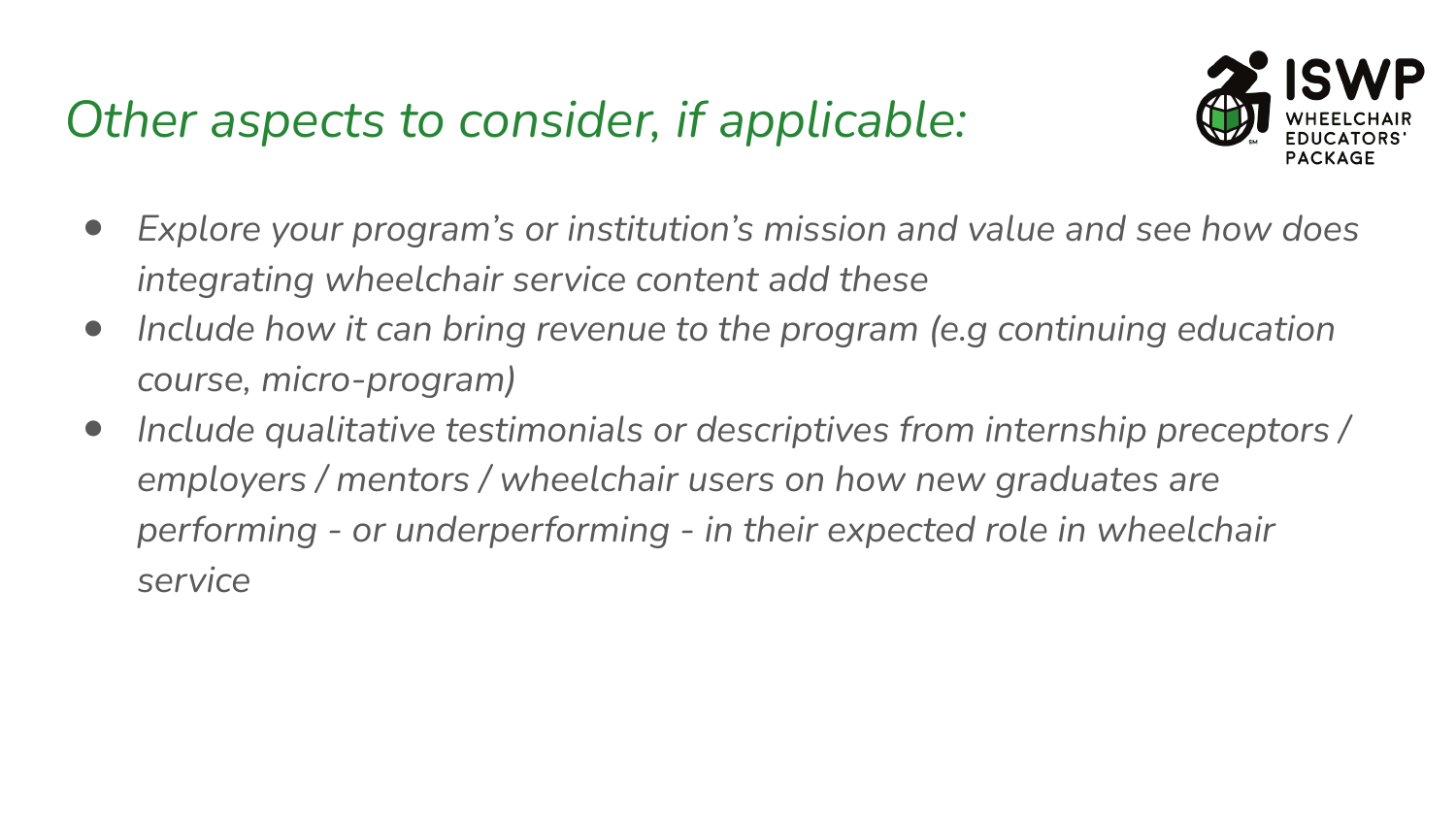

# Other aspects to consider, if applicable:
Explore your program’s or institution’s mission and value and see how does integrating wheelchair service content add these
Include how it can bring revenue to the program (e.g continuing education course, micro-program)
Include qualitative testimonials or descriptives from internship preceptors / employers / mentors / wheelchair users on how new graduates are performing - or underperforming - in their expected role in wheelchair service